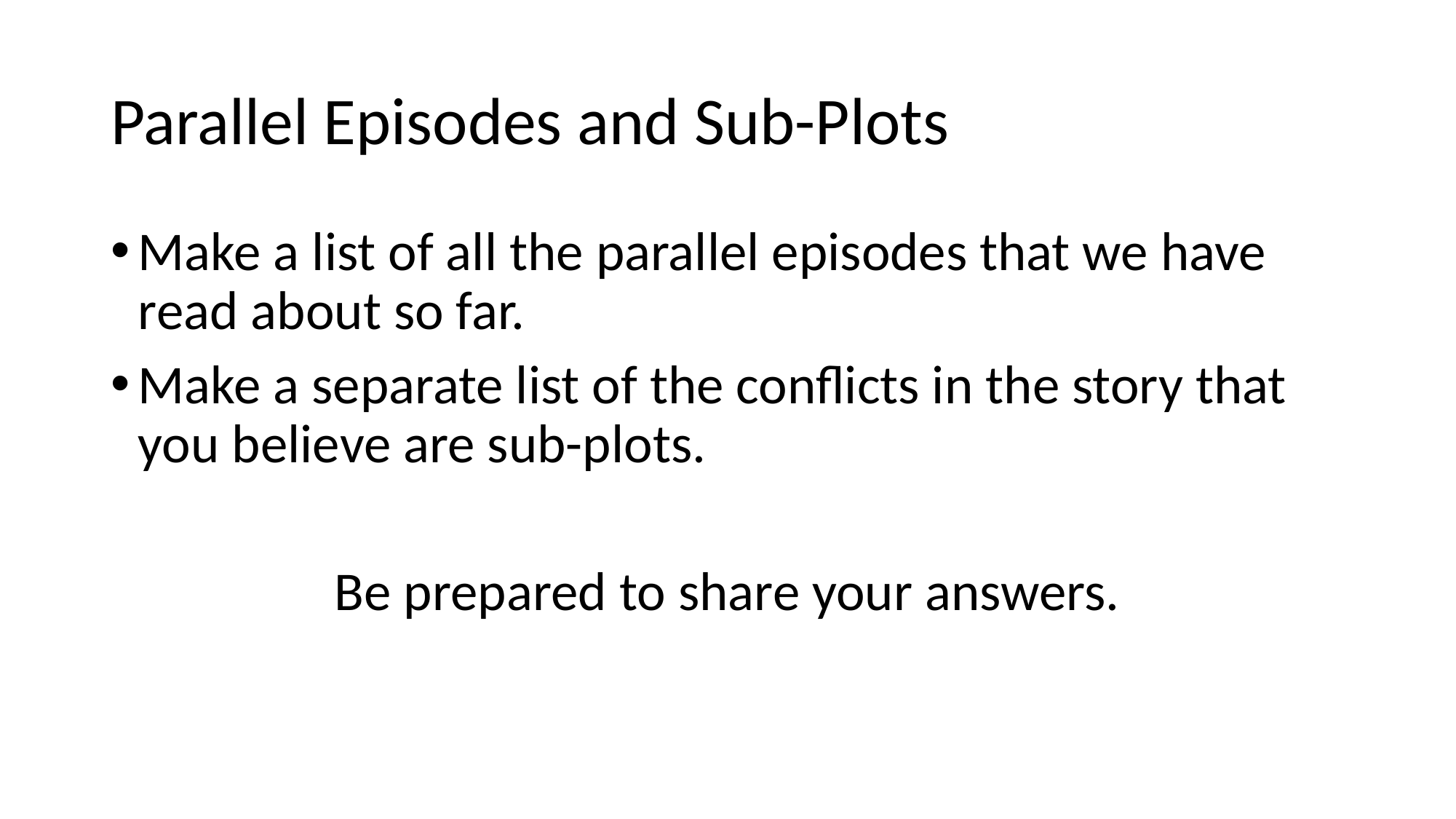

# Parallel Episodes and Sub-Plots
Make a list of all the parallel episodes that we have read about so far.
Make a separate list of the conflicts in the story that you believe are sub-plots.

Be prepared to share your answers.